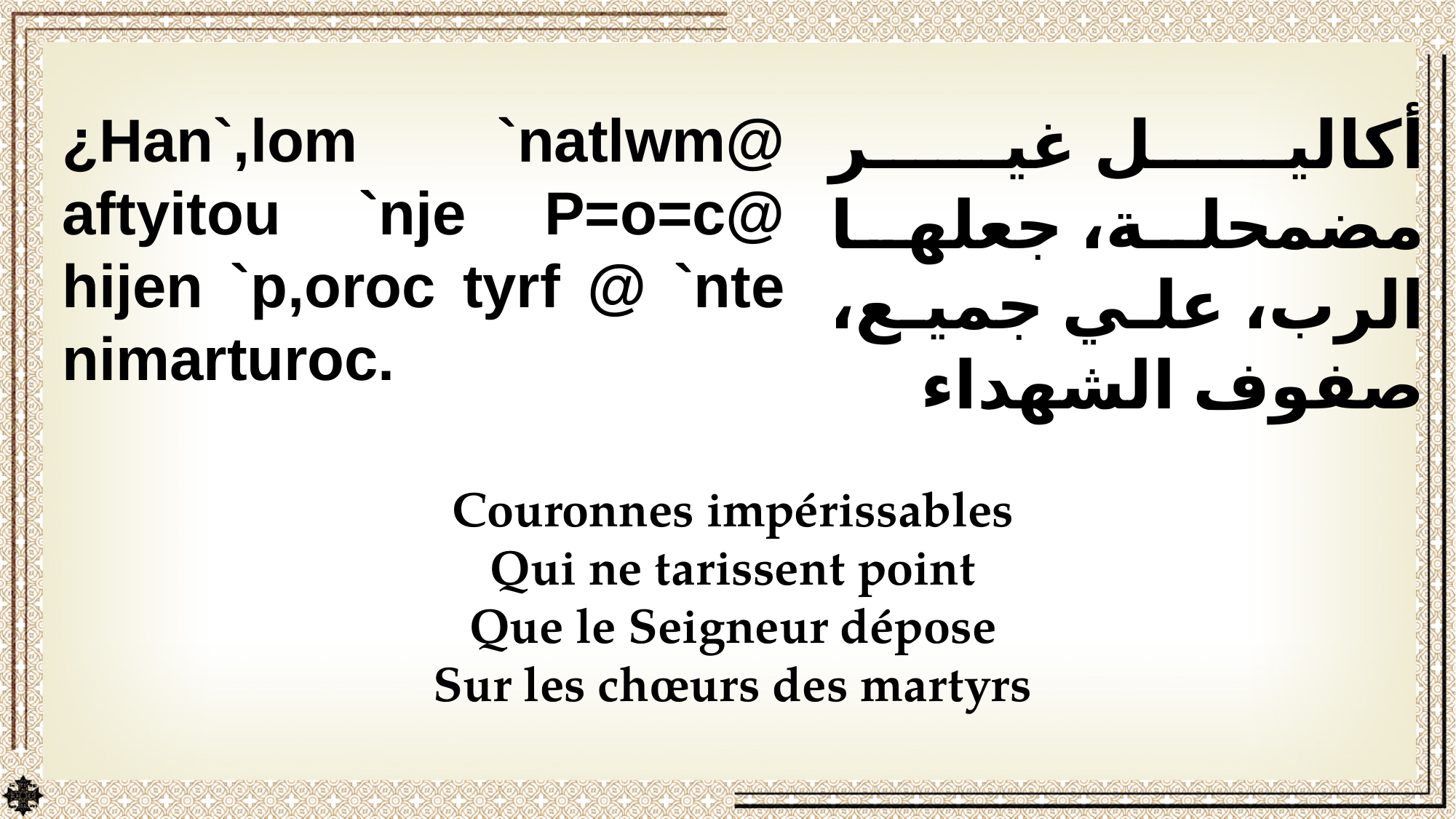

¿Han`,lom `natlwm@ aftyitou `nje P=o=c@ hijen `p,oroc tyrf @ `nte nimarturoc.
أكاليل غير مضمحلة، جعلها الرب، علي جميع، صفوف الشهداء
Couronnes impérissables
Qui ne tarissent point
Que le Seigneur dépose
Sur les chœurs des martyrs